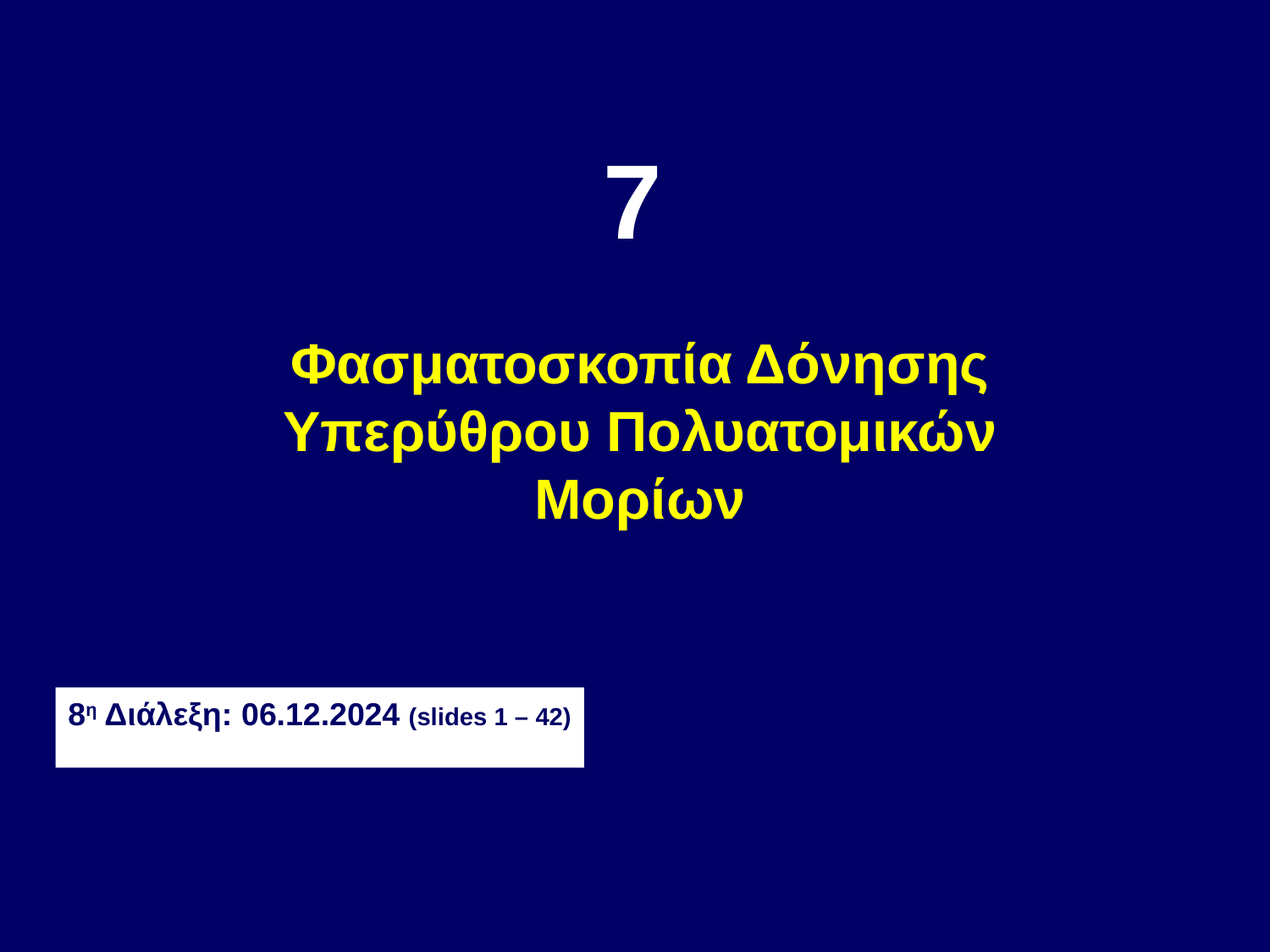

7

Φασματοσκοπία Δόνησης Υπερύθρου Πολυατομικών Μορίων

8η Διάλεξη: 06.12.2024 (slides 1 – 42)